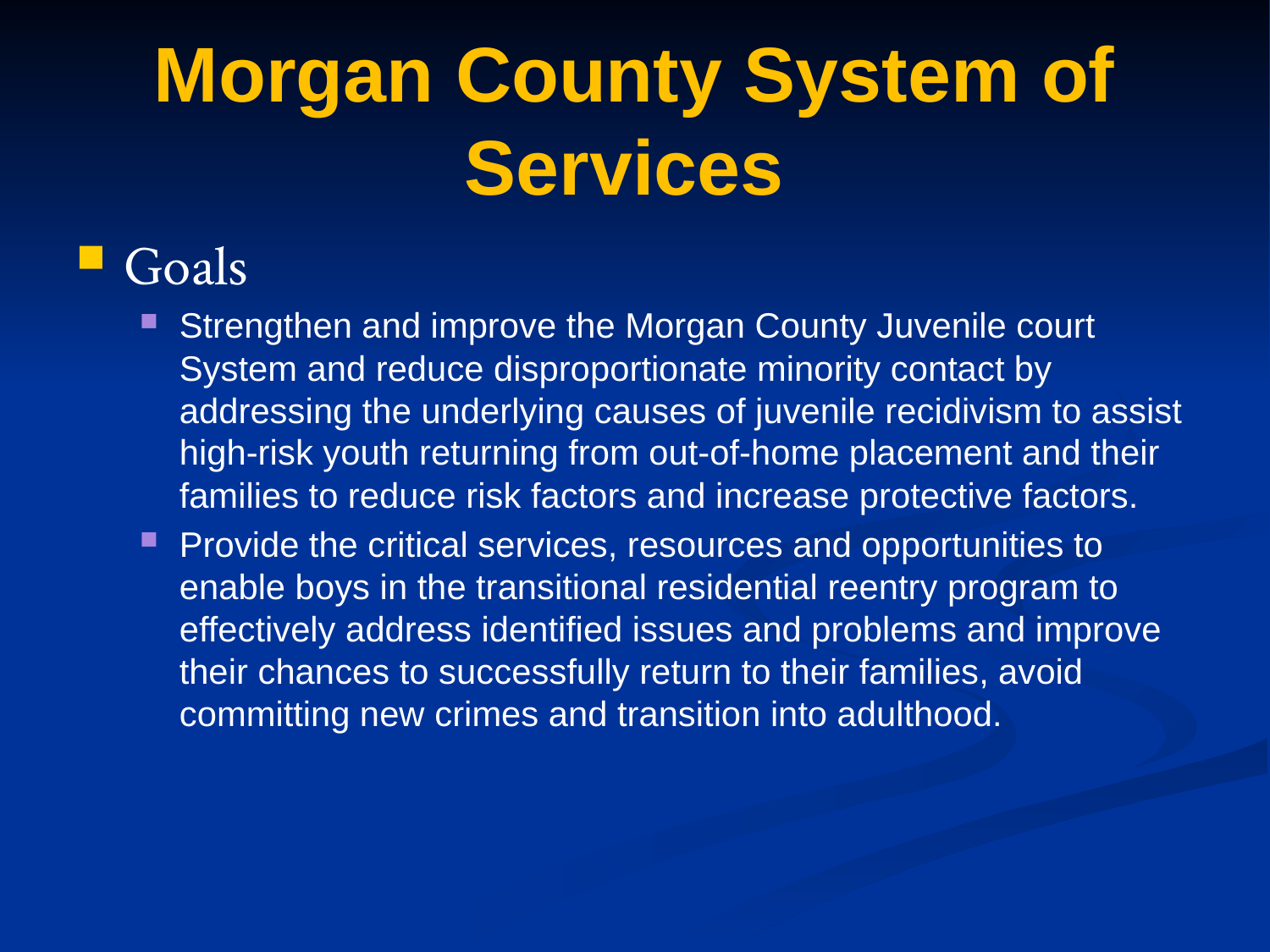

# Morgan County System of Services
Goals
Strengthen and improve the Morgan County Juvenile court System and reduce disproportionate minority contact by addressing the underlying causes of juvenile recidivism to assist high-risk youth returning from out-of-home placement and their families to reduce risk factors and increase protective factors.
Provide the critical services, resources and opportunities to enable boys in the transitional residential reentry program to effectively address identified issues and problems and improve their chances to successfully return to their families, avoid committing new crimes and transition into adulthood.